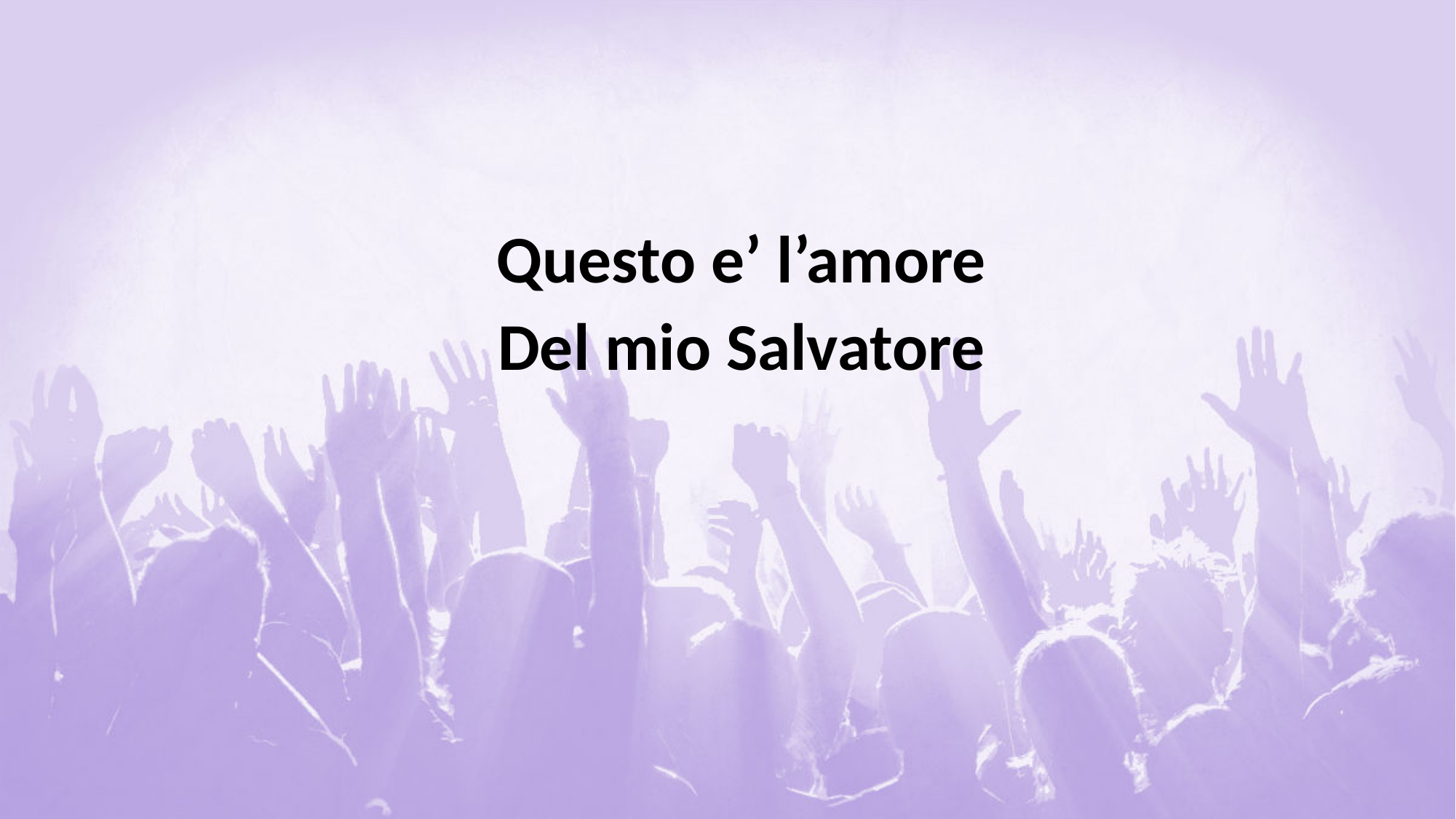

#
Questo e’ l’amore
Del mio Salvatore